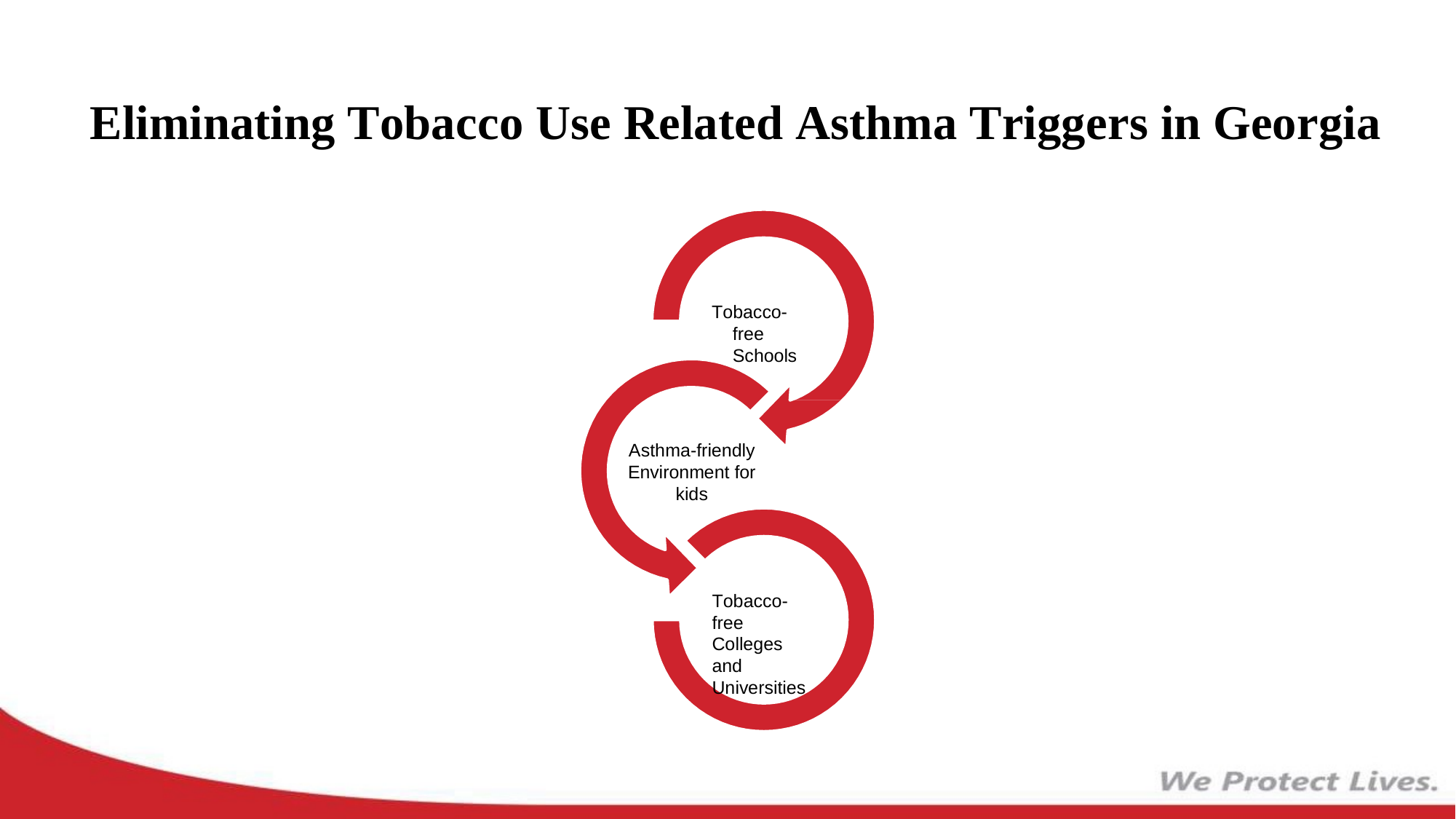

# Eliminating Tobacco Use Related Asthma Triggers in Georgia

Tobacco-free Schools

Asthma-friendly Environment for kids

Tobacco-free Colleges and Universities